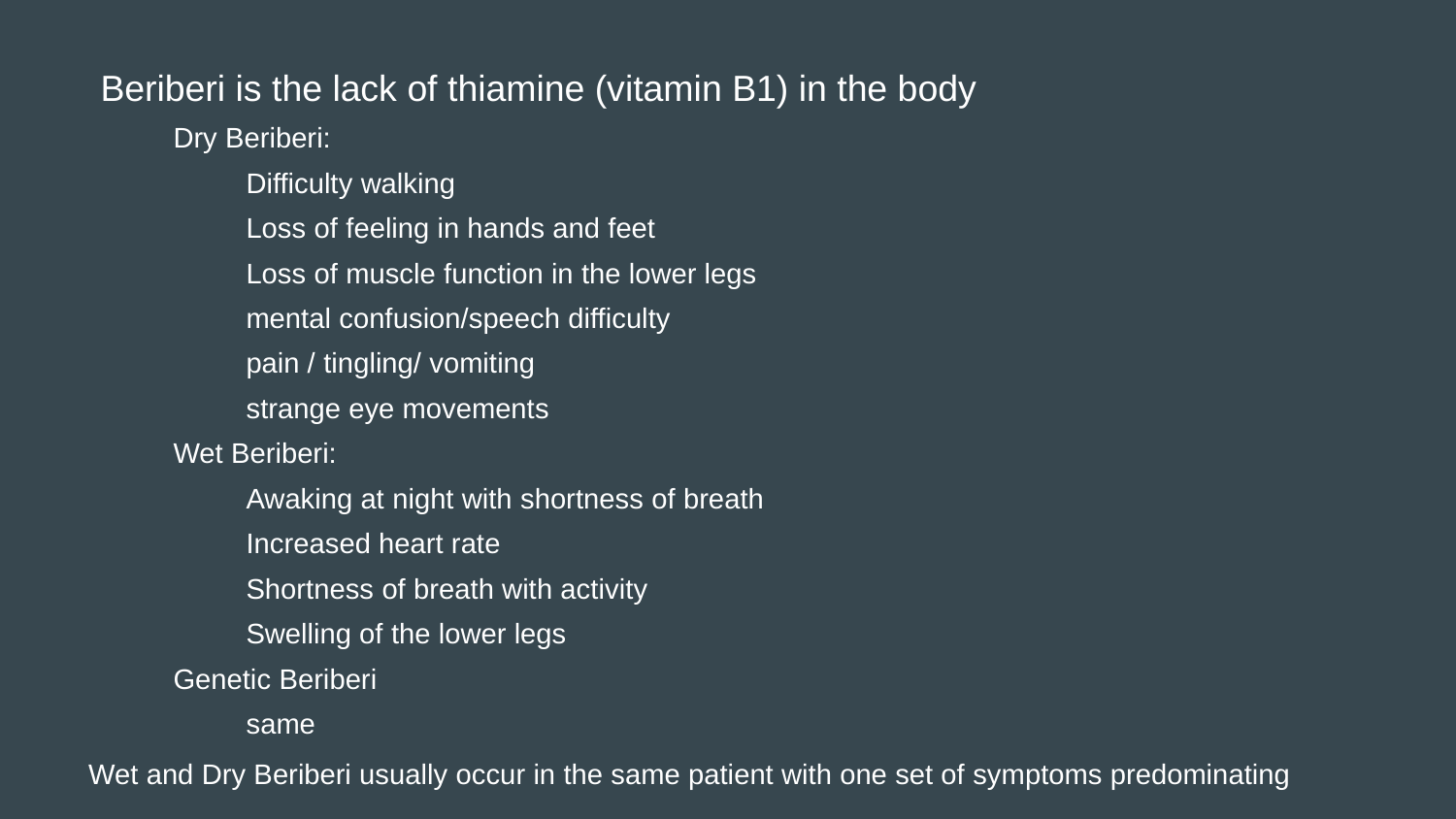

Beriberi is the lack of thiamine (vitamin B1) in the body
Dry Beriberi:
Difficulty walking
Loss of feeling in hands and feet
Loss of muscle function in the lower legs
mental confusion/speech difficulty
pain / tingling/ vomiting
strange eye movements
Wet Beriberi:
Awaking at night with shortness of breath
Increased heart rate
Shortness of breath with activity
Swelling of the lower legs
Genetic Beriberi
same
Wet and Dry Beriberi usually occur in the same patient with one set of symptoms predominating